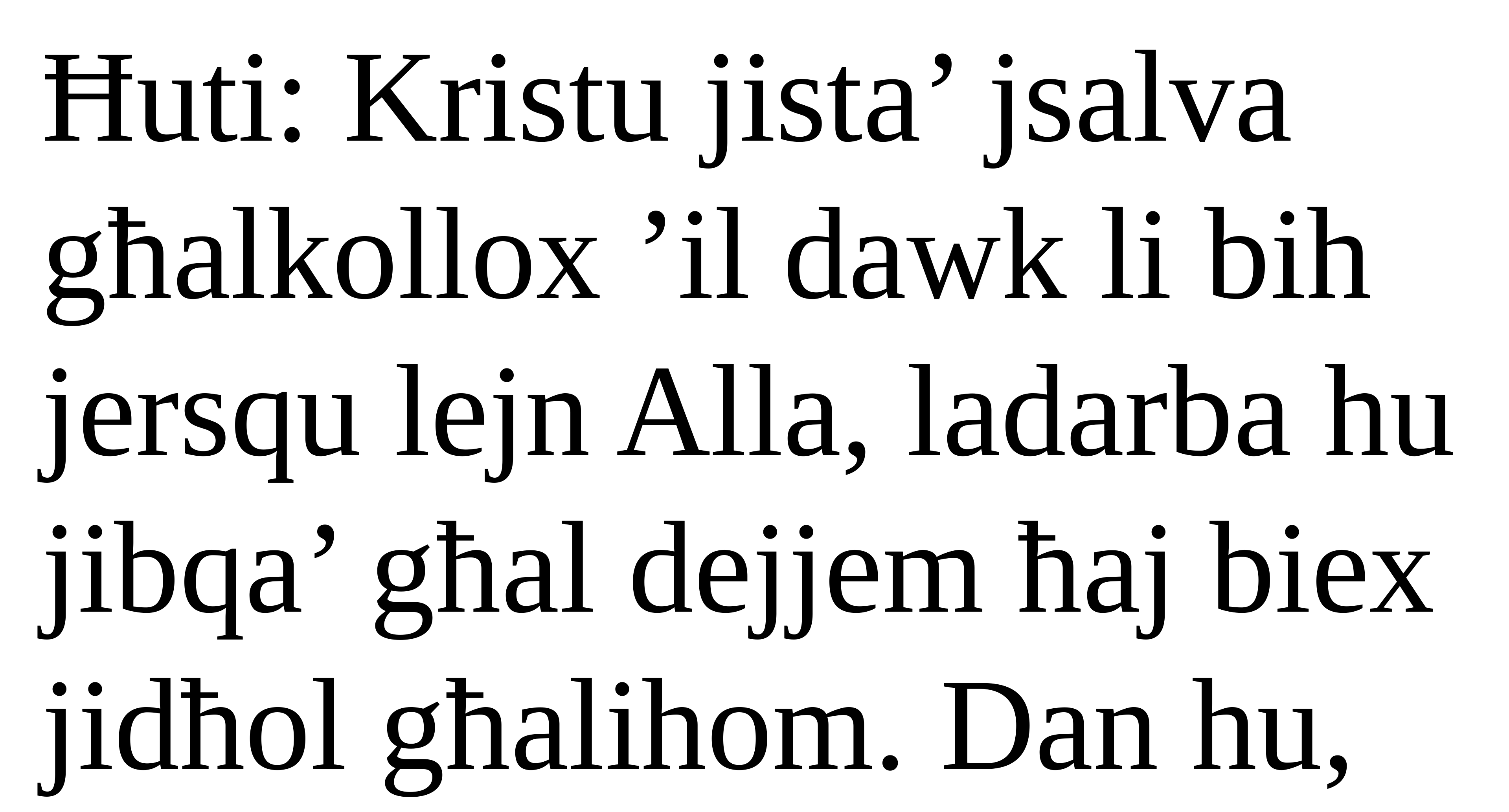

Ħuti: Kristu jista’ jsalva għalkollox ’il dawk li bih jersqu lejn Alla, ladarba hu jibqa’ għal dejjem ħaj biex jidħol għalihom. Dan hu,